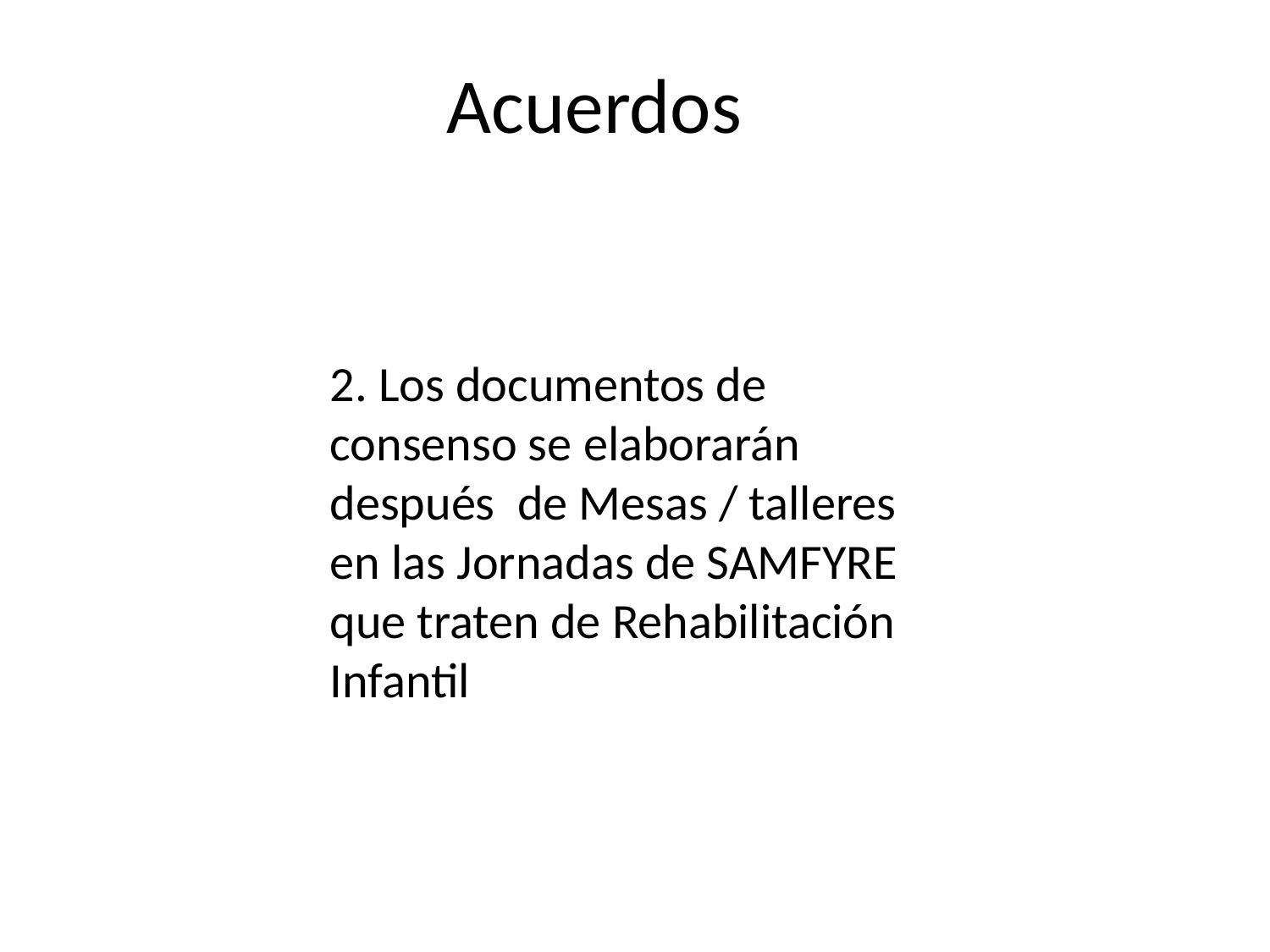

# Acuerdos
2. Los documentos de consenso se elaborarán después  de Mesas / talleres en las Jornadas de SAMFYRE que traten de Rehabilitación Infantil